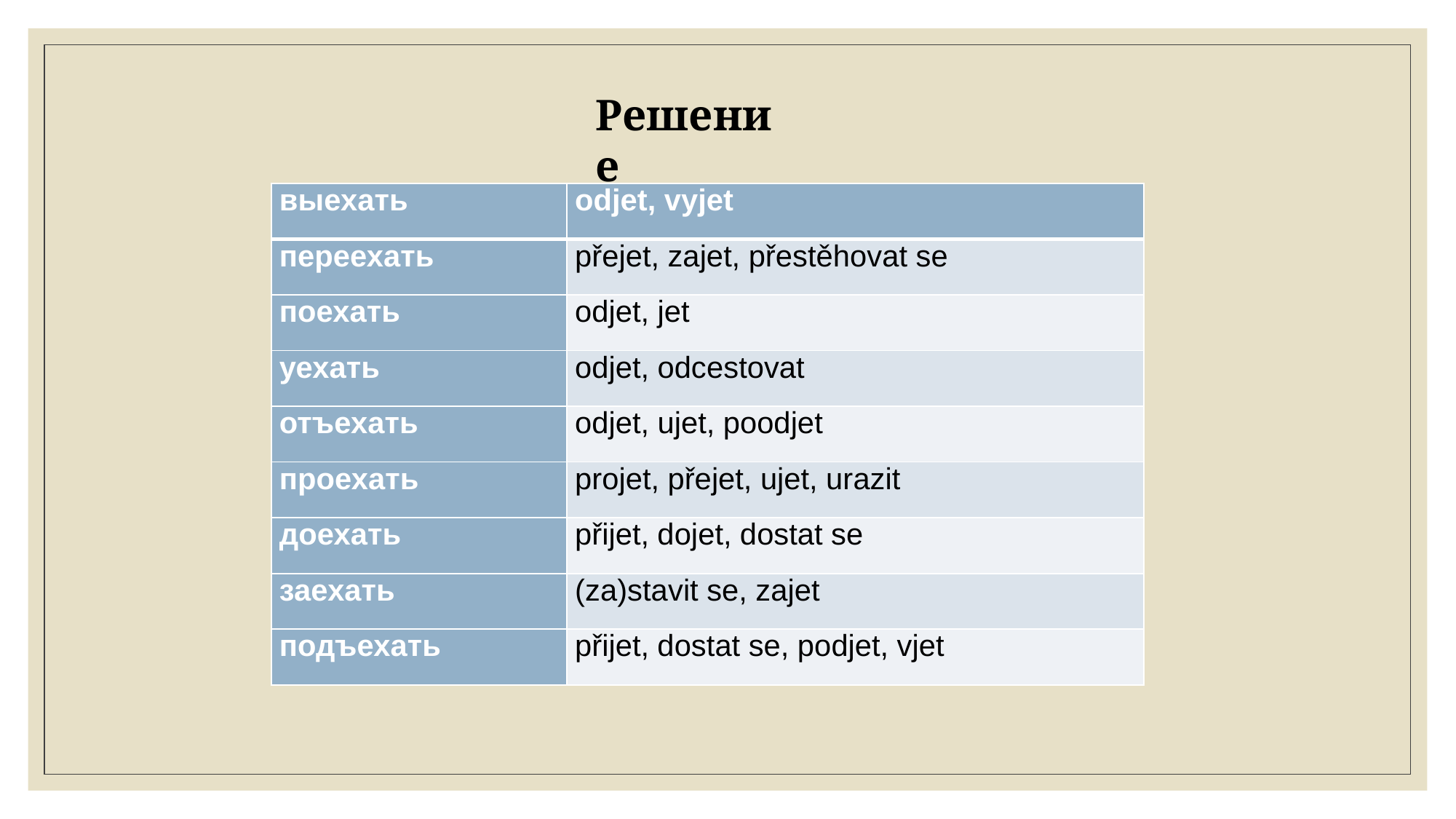

Решение
| выехать | odjet, vyjet |
| --- | --- |
| переехать | přejet, zajet, přestěhovat se |
| поехать | odjet, jet |
| уехать | odjet, odcestovat |
| отъехать | odjet, ujet, poodjet |
| проехать | projet, přejet, ujet, urazit |
| доехать | přijet, dojet, dostat se |
| заехать | (za)stavit se, zajet |
| подъехать | přijet, dostat se, podjet, vjet |